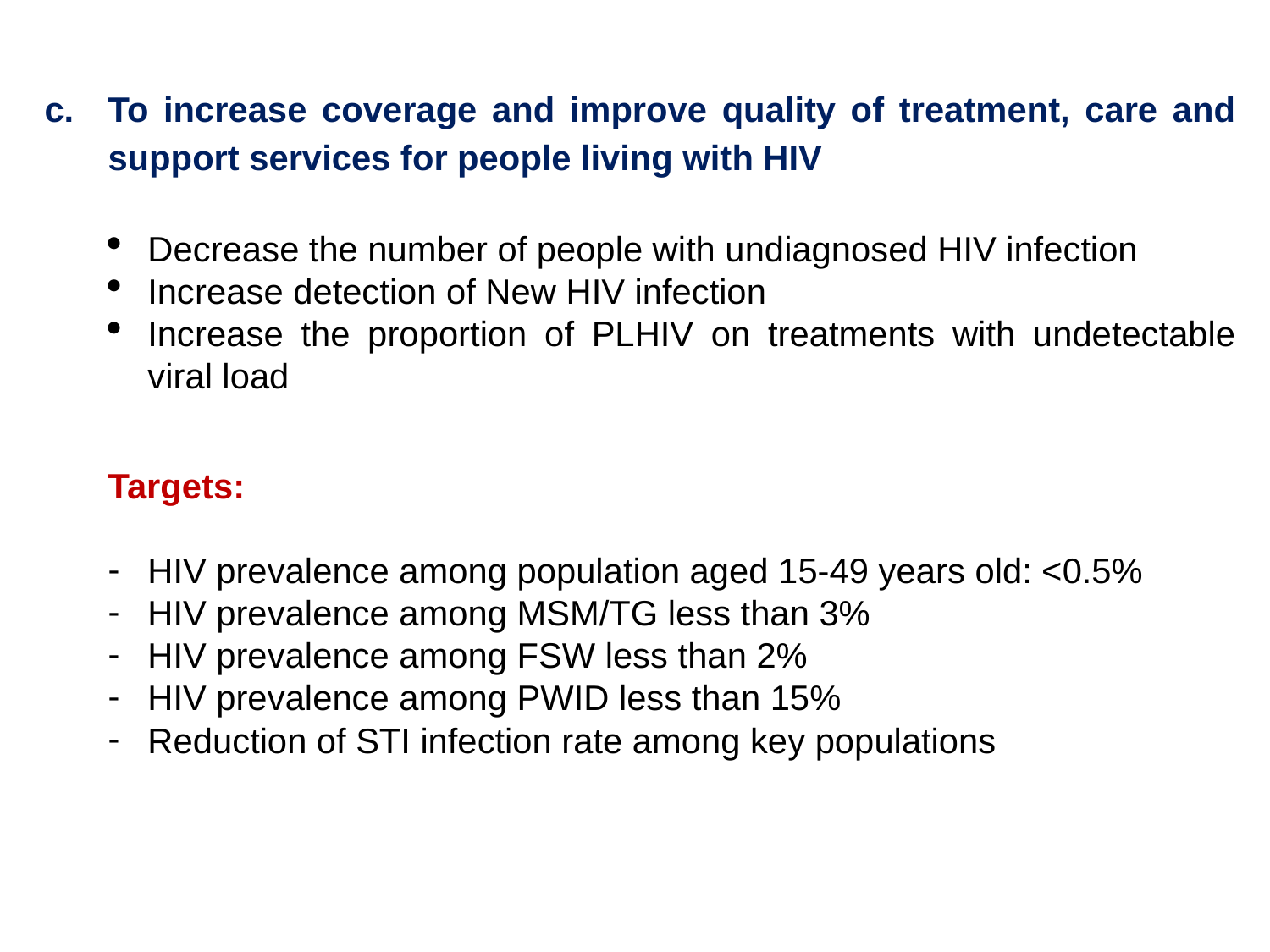

To increase coverage and improve quality of treatment, care and support services for people living with HIV

Decrease the number of people with undiagnosed HIV infection
Increase detection of New HIV infection
Increase the proportion of PLHIV on treatments with undetectable viral load

Targets:

HIV prevalence among population aged 15-49 years old: <0.5%
HIV prevalence among MSM/TG less than 3%
HIV prevalence among FSW less than 2%
HIV prevalence among PWID less than 15%
Reduction of STI infection rate among key populations